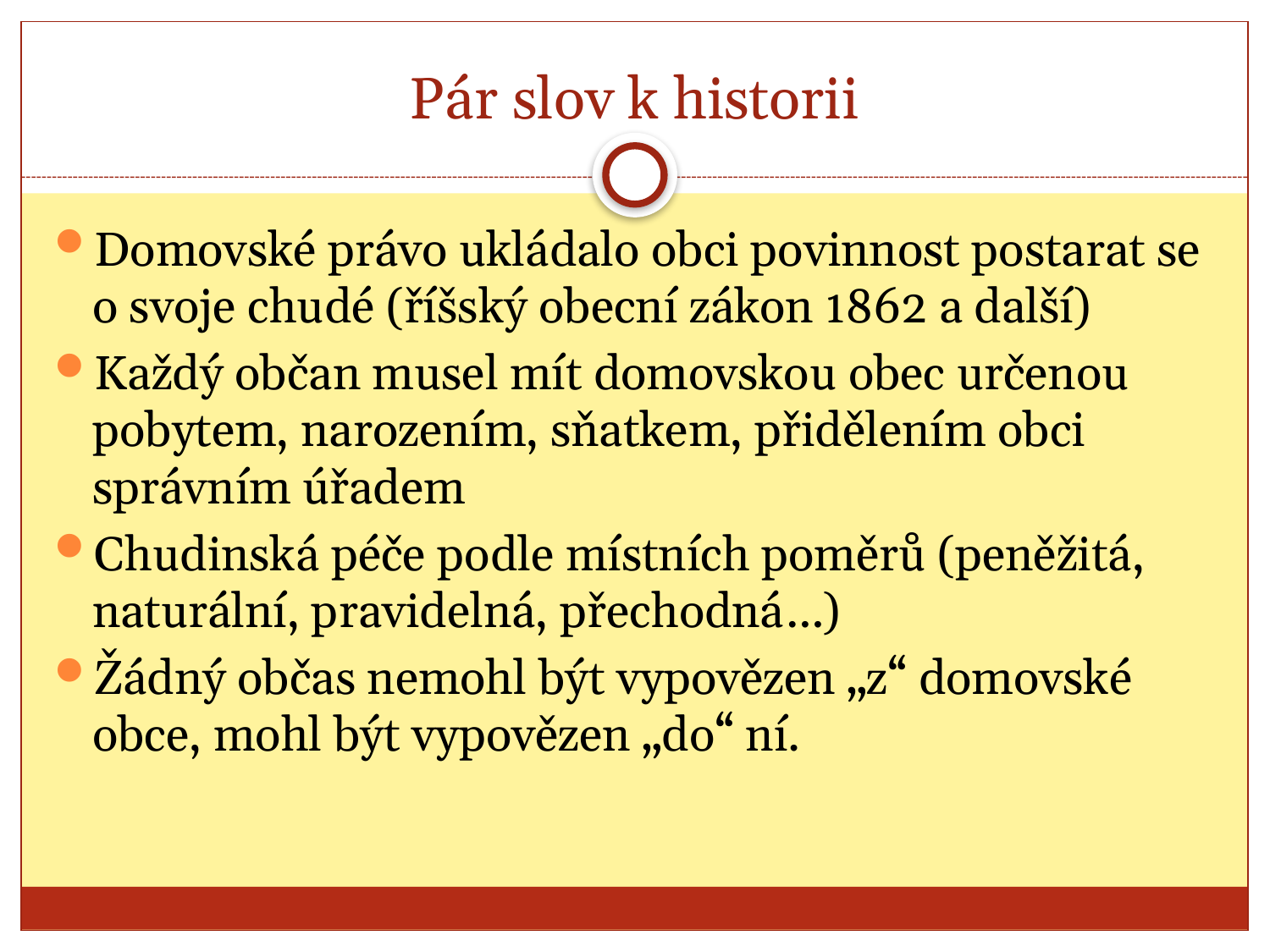

# Pár slov k historii
Domovské právo ukládalo obci povinnost postarat se o svoje chudé (říšský obecní zákon 1862 a další)
Každý občan musel mít domovskou obec určenou pobytem, narozením, sňatkem, přidělením obci správním úřadem
Chudinská péče podle místních poměrů (peněžitá, naturální, pravidelná, přechodná…)
Žádný občas nemohl být vypovězen „z“ domovské obce, mohl být vypovězen „do“ ní.